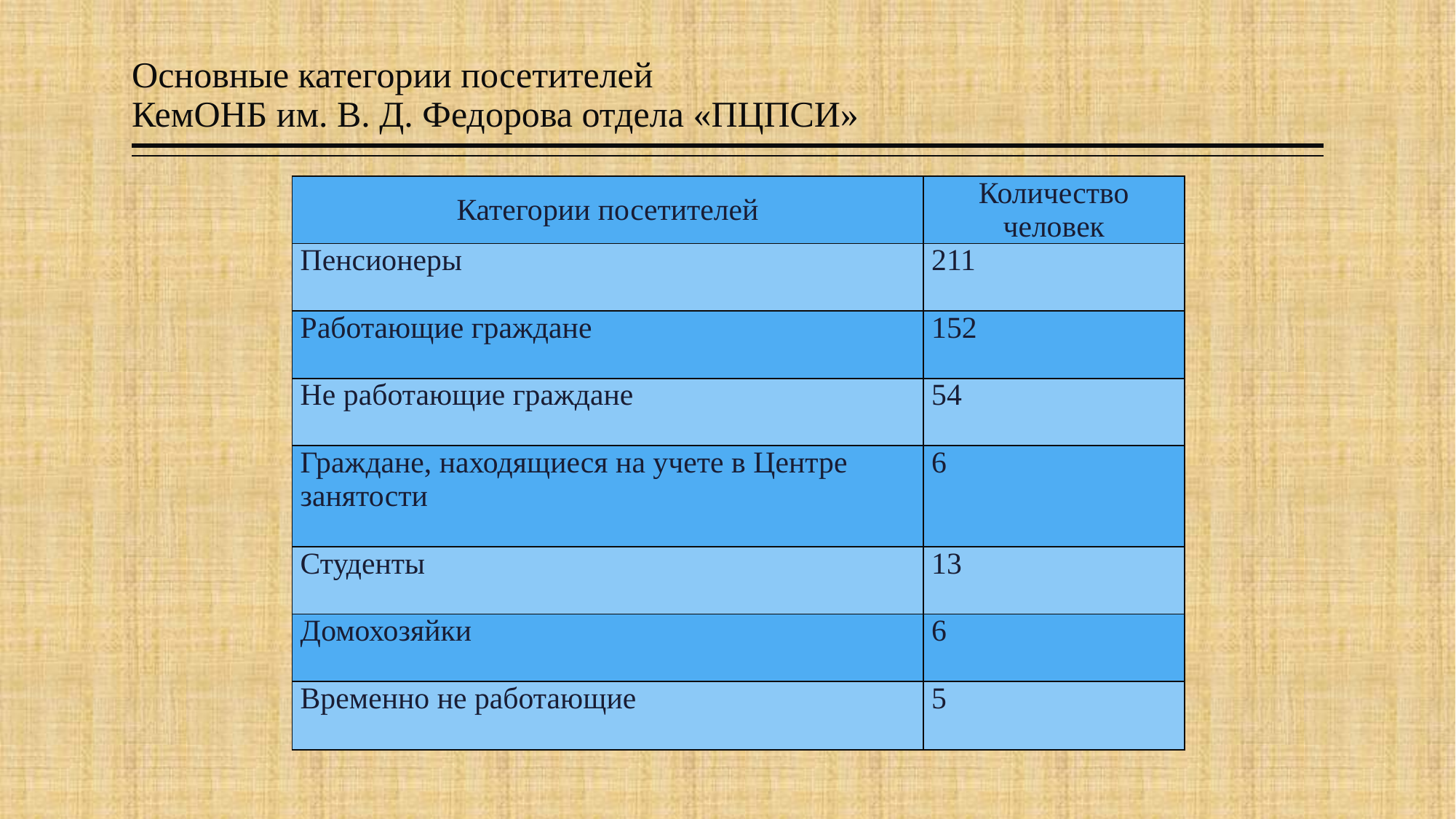

# Основные категории посетителей КемОНБ им. В. Д. Федорова отдела «ПЦПСИ»
| Категории посетителей | Количество человек |
| --- | --- |
| Пенсионеры | 211 |
| Работающие граждане | 152 |
| Не работающие граждане | 54 |
| Граждане, находящиеся на учете в Центре занятости | 6 |
| Студенты | 13 |
| Домохозяйки | 6 |
| Временно не работающие | 5 |